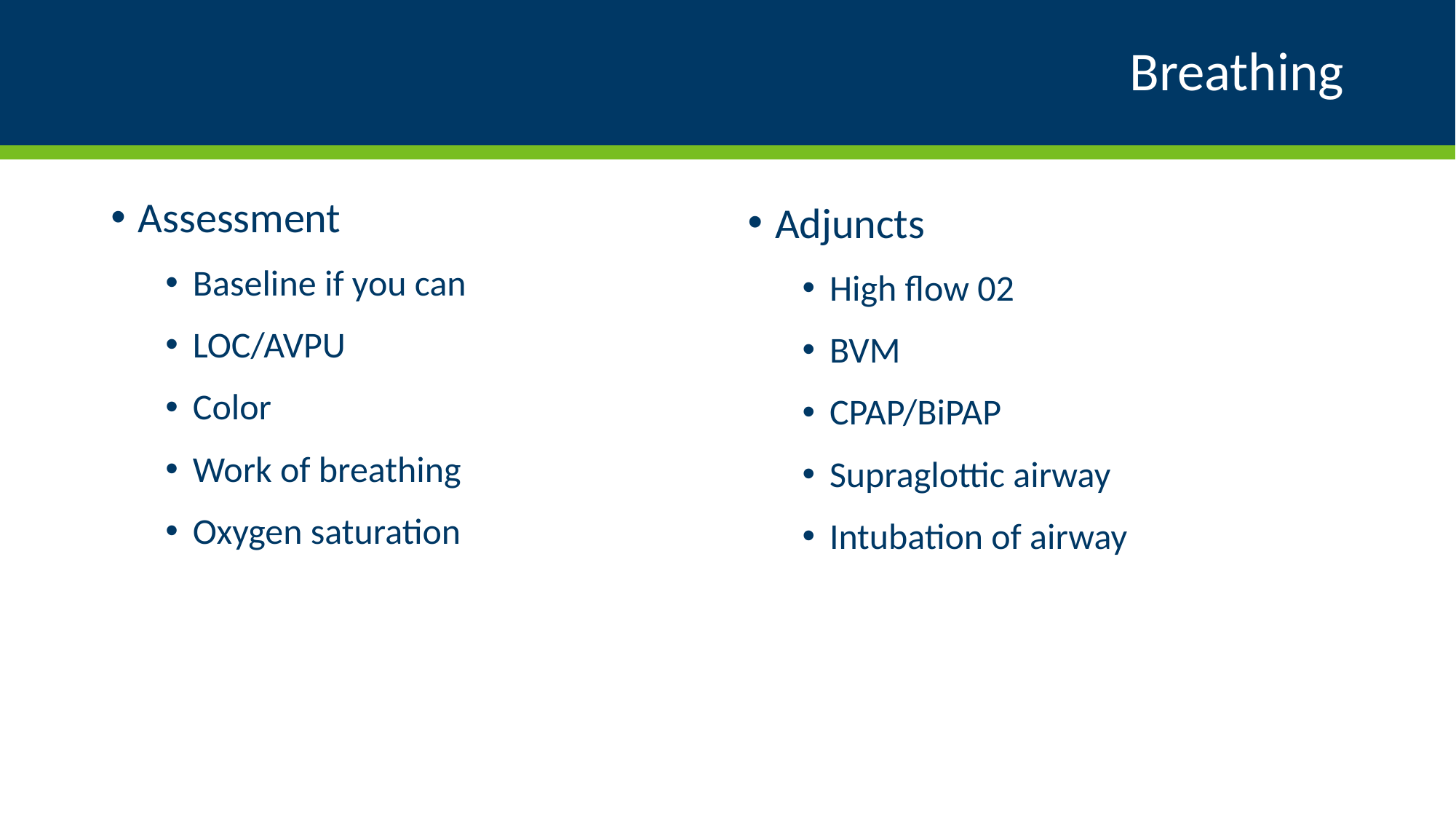

# Breathing
Assessment
Baseline if you can
LOC/AVPU
Color
Work of breathing
Oxygen saturation

Adjuncts
High flow 02
BVM
CPAP/BiPAP
Supraglottic airway
Intubation of airway